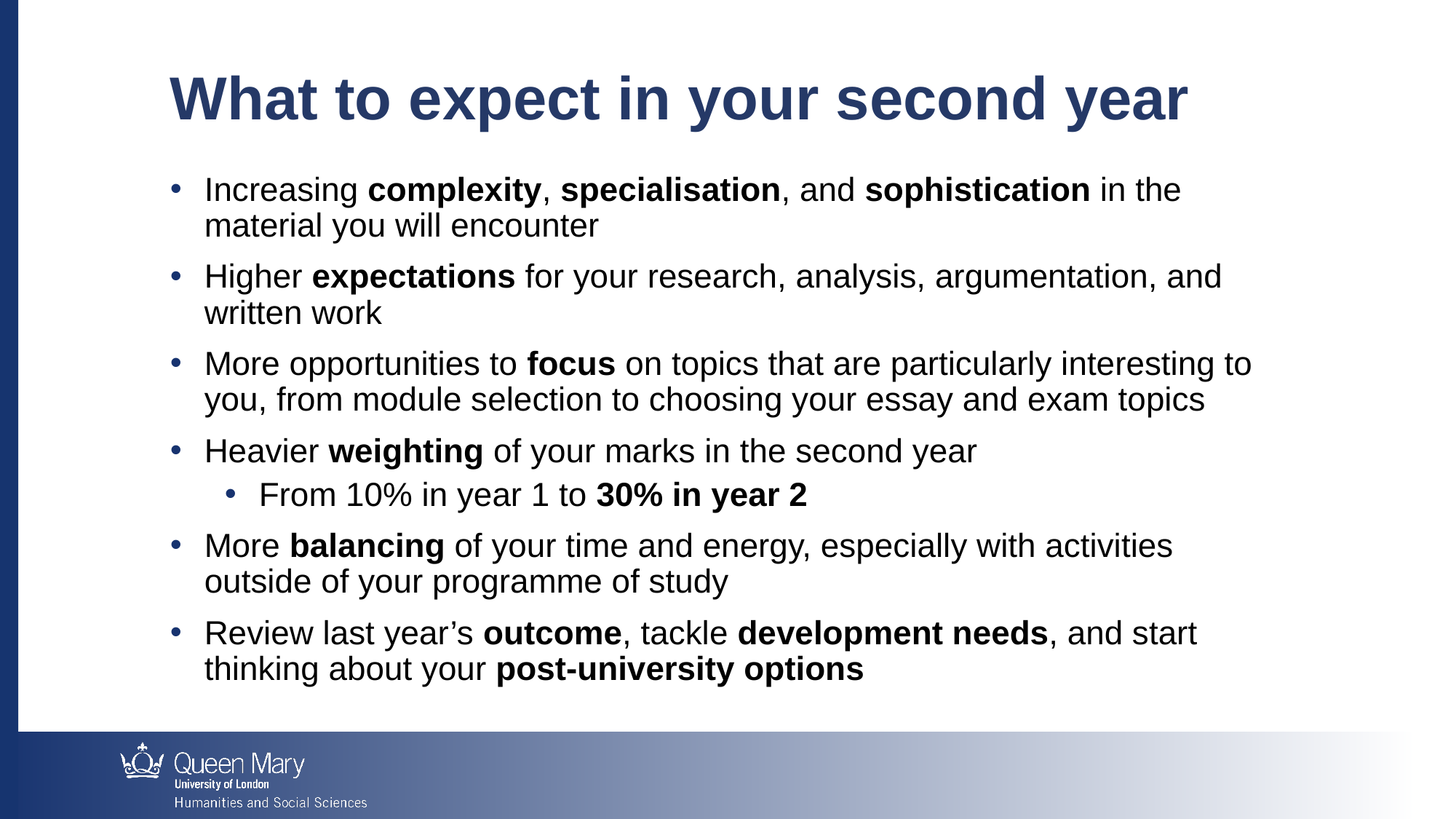

What to expect in your second year

Increasing complexity, specialisation, and sophistication in the material you will encounter
Higher expectations for your research, analysis, argumentation, and written work
More opportunities to focus on topics that are particularly interesting to you, from module selection to choosing your essay and exam topics
Heavier weighting of your marks in the second year
From 10% in year 1 to 30% in year 2
More balancing of your time and energy, especially with activities outside of your programme of study
Review last year’s outcome, tackle development needs, and start thinking about your post-university options